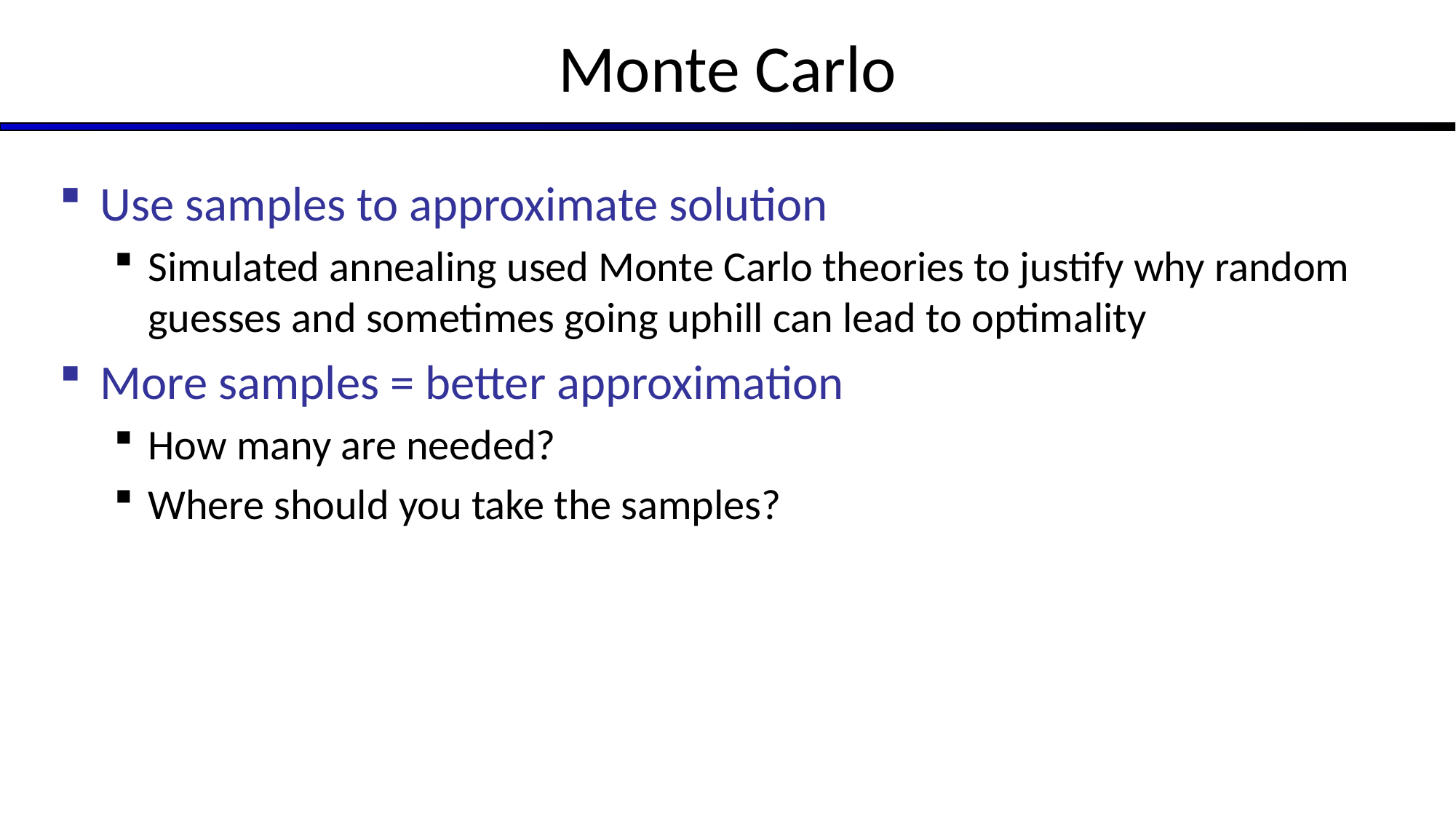

# Monte Carlo
Use samples to approximate solution
Simulated annealing used Monte Carlo theories to justify why random guesses and sometimes going uphill can lead to optimality
More samples = better approximation
How many are needed?
Where should you take the samples?